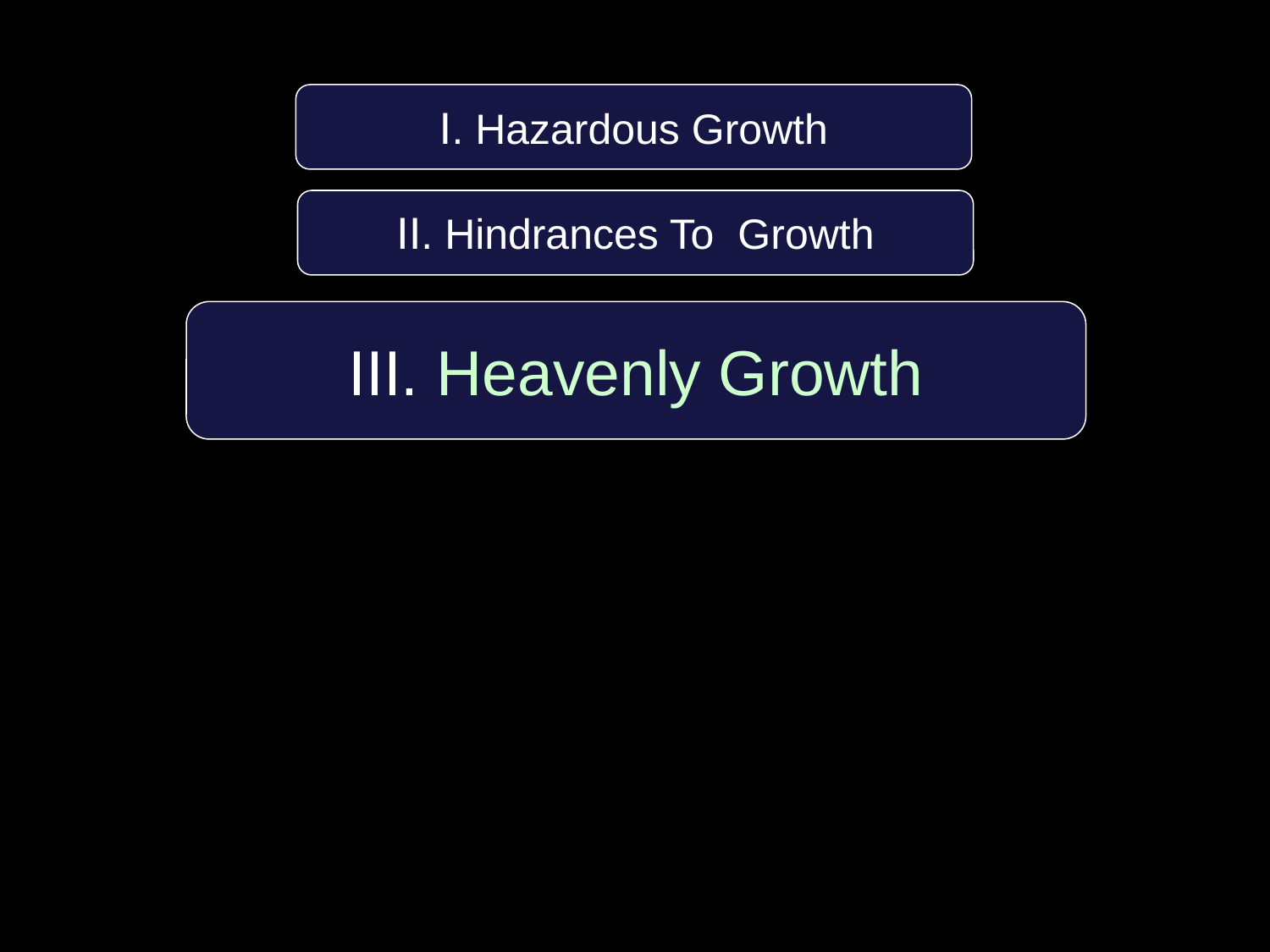

I. Hazardous Growth
II. Hindrances To  Growth
III. Heavenly Growth